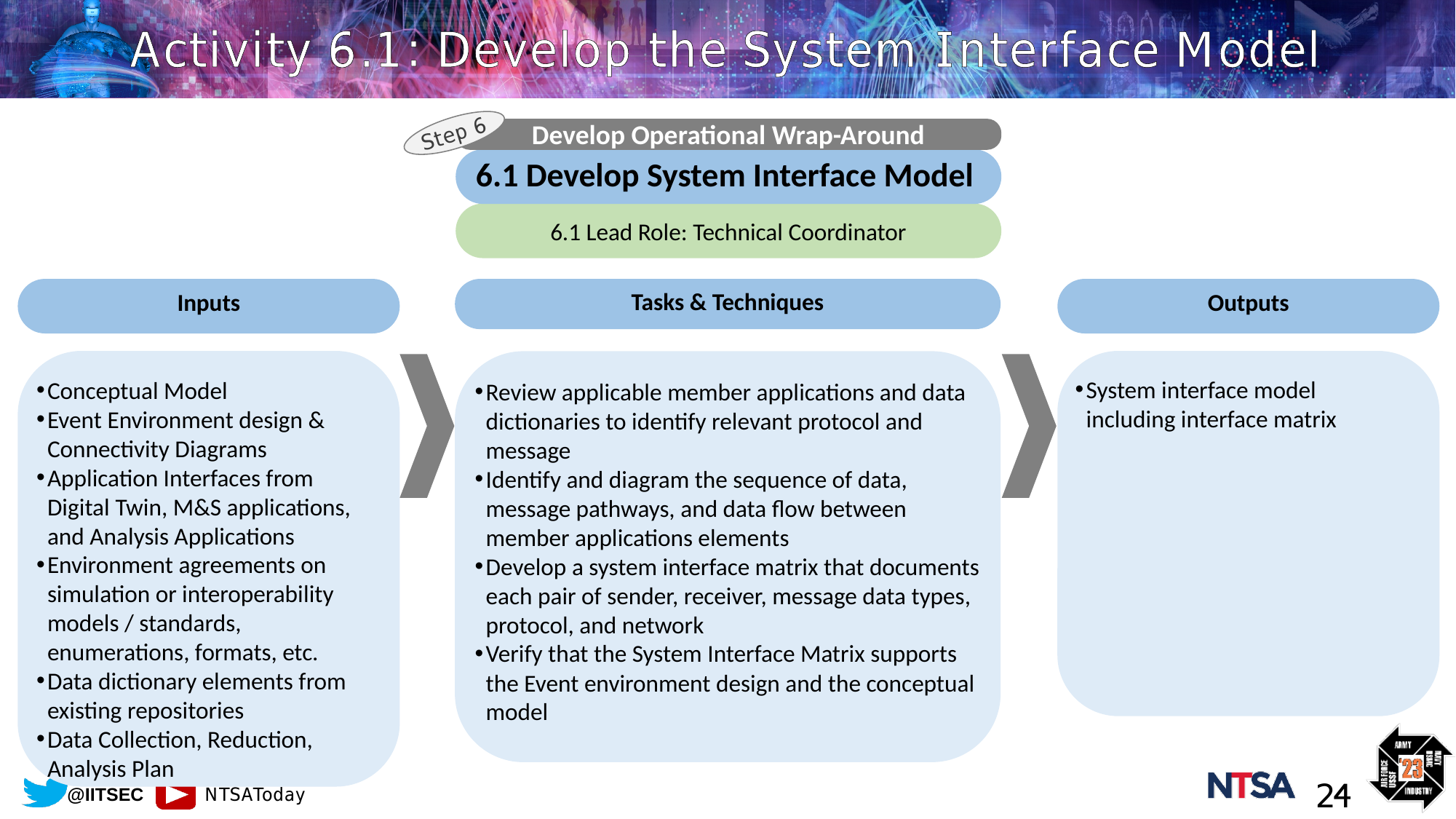

# Activity 6.1: Develop the System Interface Model
Step 6
Develop Operational Wrap-Around
6.1 Develop System Interface Model
6.1 Lead Role: Technical Coordinator
Inputs
Conceptual Model
Event Environment design & Connectivity Diagrams
Application Interfaces from Digital Twin, M&S applications, and Analysis Applications
Environment agreements on simulation or interoperability models / standards, enumerations, formats, etc.
Data dictionary elements from existing repositories
Data Collection, Reduction, Analysis Plan

Tasks & Techniques
Review applicable member applications and data dictionaries to identify relevant protocol and message
Identify and diagram the sequence of data, message pathways, and data flow between member applications elements
Develop a system interface matrix that documents each pair of sender, receiver, message data types, protocol, and network
Verify that the System Interface Matrix supports the Event environment design and the conceptual model
Outputs
System interface model including interface matrix

24